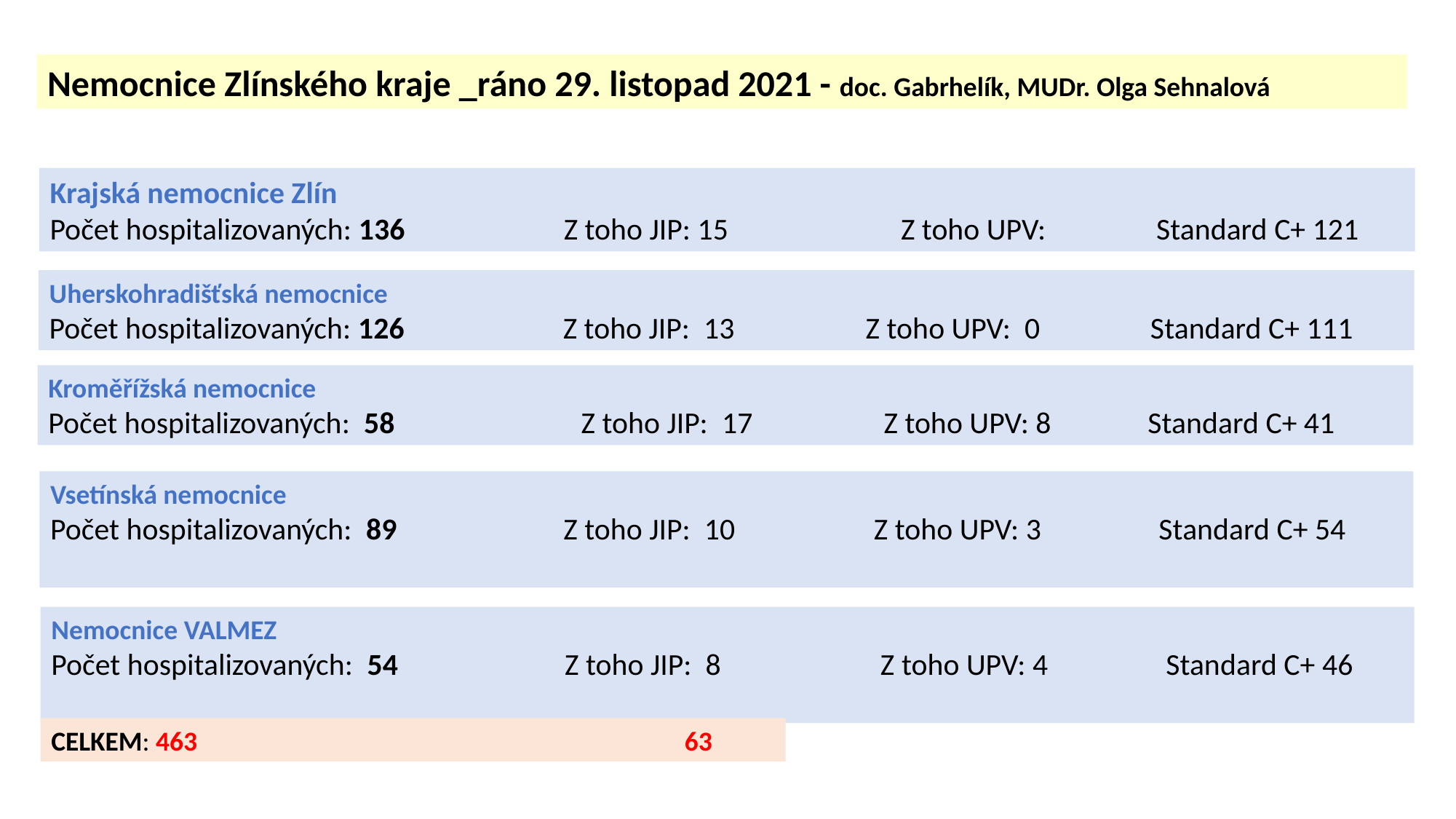

Nemocnice Zlínského kraje _ráno 29. listopad 2021 - doc. Gabrhelík, MUDr. Olga Sehnalová
Krajská nemocnice Zlín
Počet hospitalizovaných: 136                       Z toho JIP: 15                         Z toho UPV:                Standard C+ 121
Uherskohradišťská nemocnice
Počet hospitalizovaných: 126                       Z toho JIP:  13                   Z toho UPV:  0                Standard C+ 111
Kroměřížská nemocnice
Počet hospitalizovaných:  58                           Z toho JIP:  17                   Z toho UPV: 8              Standard C+ 41
Vsetínská nemocnice
Počet hospitalizovaných:  89                        Z toho JIP:  10                    Z toho UPV: 3                 Standard C+ 54
Nemocnice VALMEZ
Počet hospitalizovaných:  54                        Z toho JIP:  8                       Z toho UPV: 4                 Standard C+ 46
CELKEM: 463                                                                               63